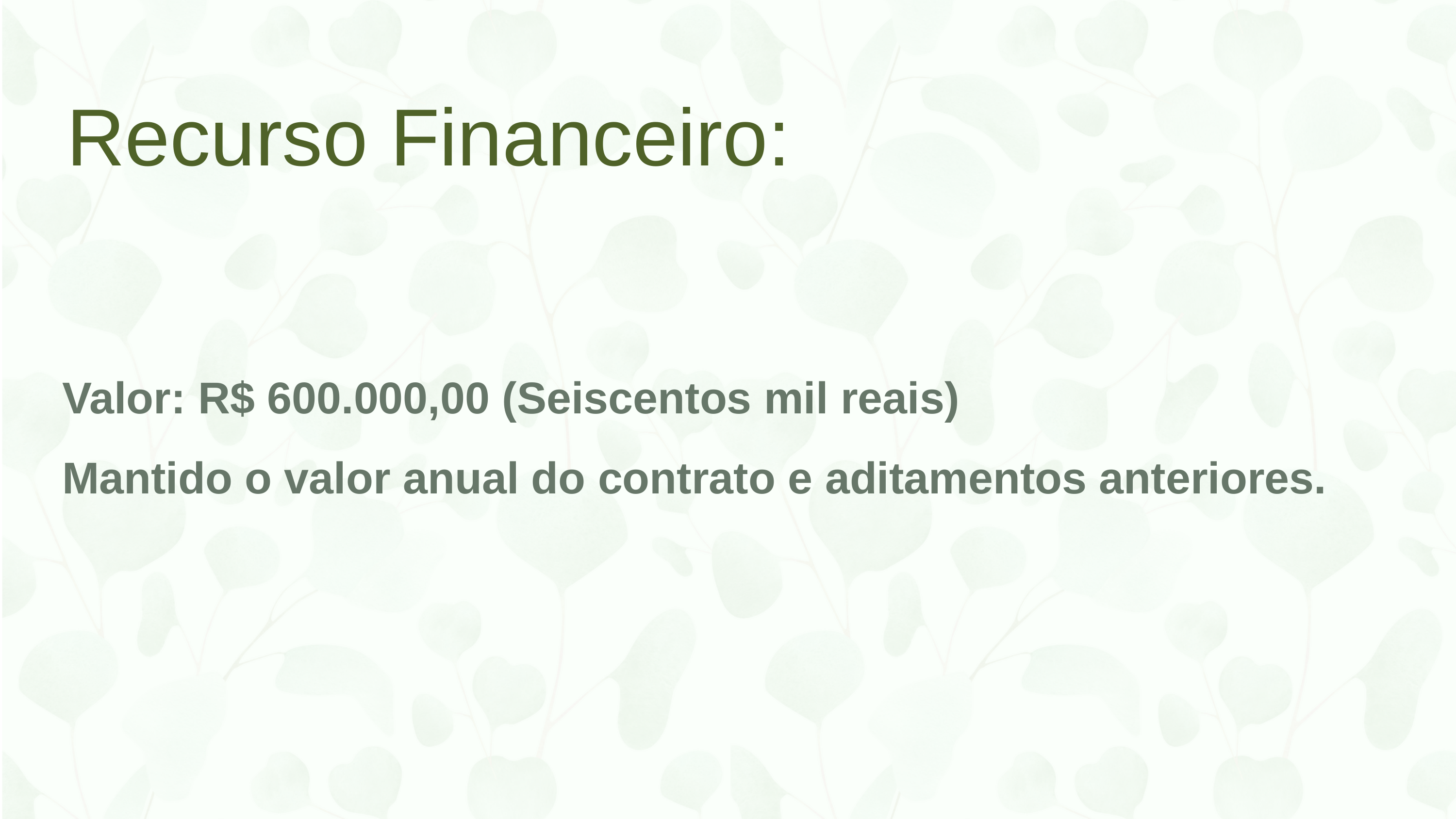

Recurso Financeiro:
Valor: R$ 600.000,00 (Seiscentos mil reais)
Mantido o valor anual do contrato e aditamentos anteriores.